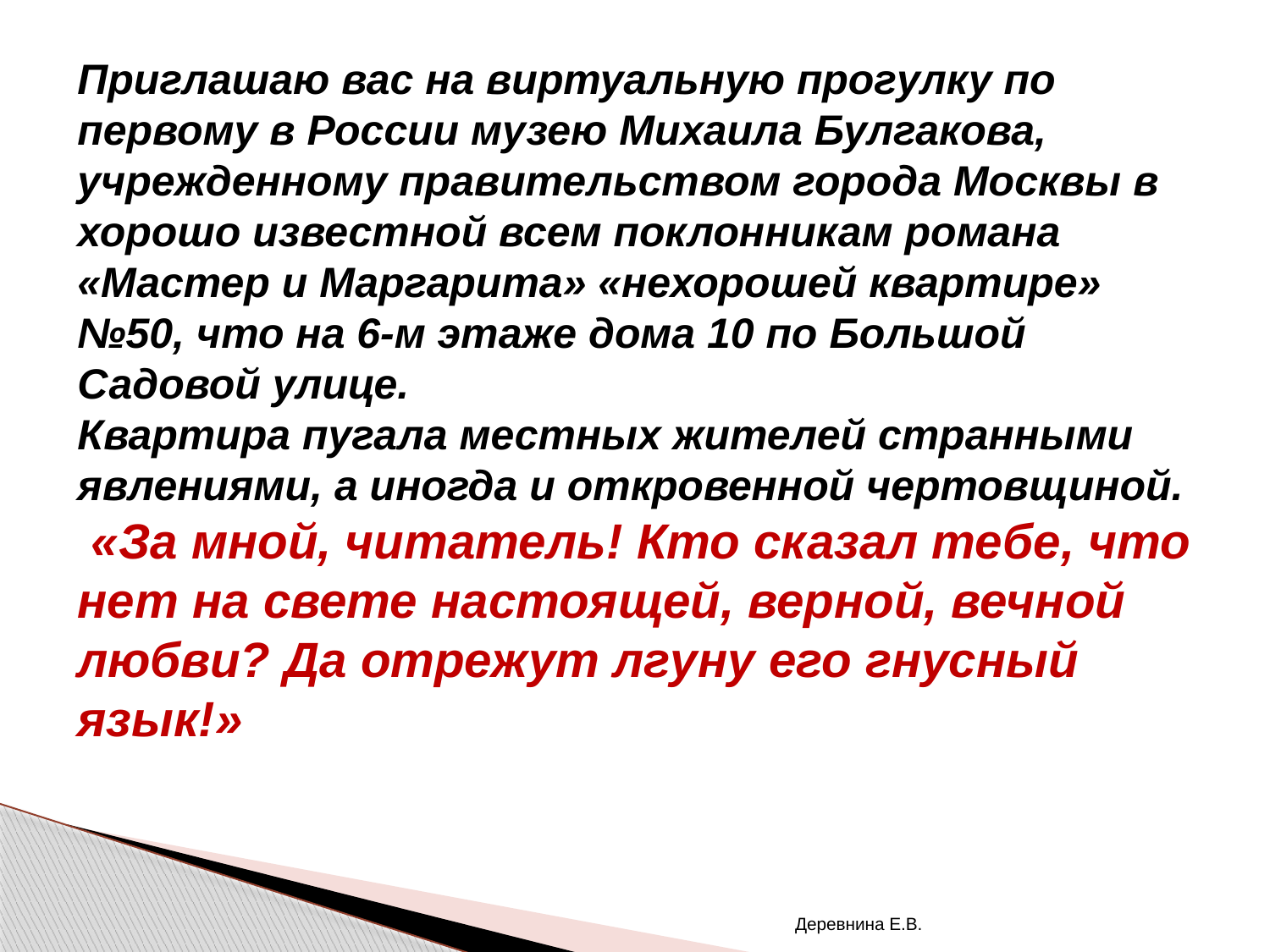

Приглашаю вас на виртуальную прогулку по первому в России музею Михаила Булгакова, учрежденному правительством города Москвы в хорошо известной всем поклонникам романа «Мастер и Маргарита» «нехорошей квартире» №50, что на 6-м этаже дома 10 по Большой Садовой улице.
Квартира пугала местных жителей странными явлениями, а иногда и откровенной чертовщиной.
 «За мной, читатель! Кто сказал тебе, что нет на свете настоящей, верной, вечной любви? Да отрежут лгуну его гнусный язык!»
Деревнина Е.В.